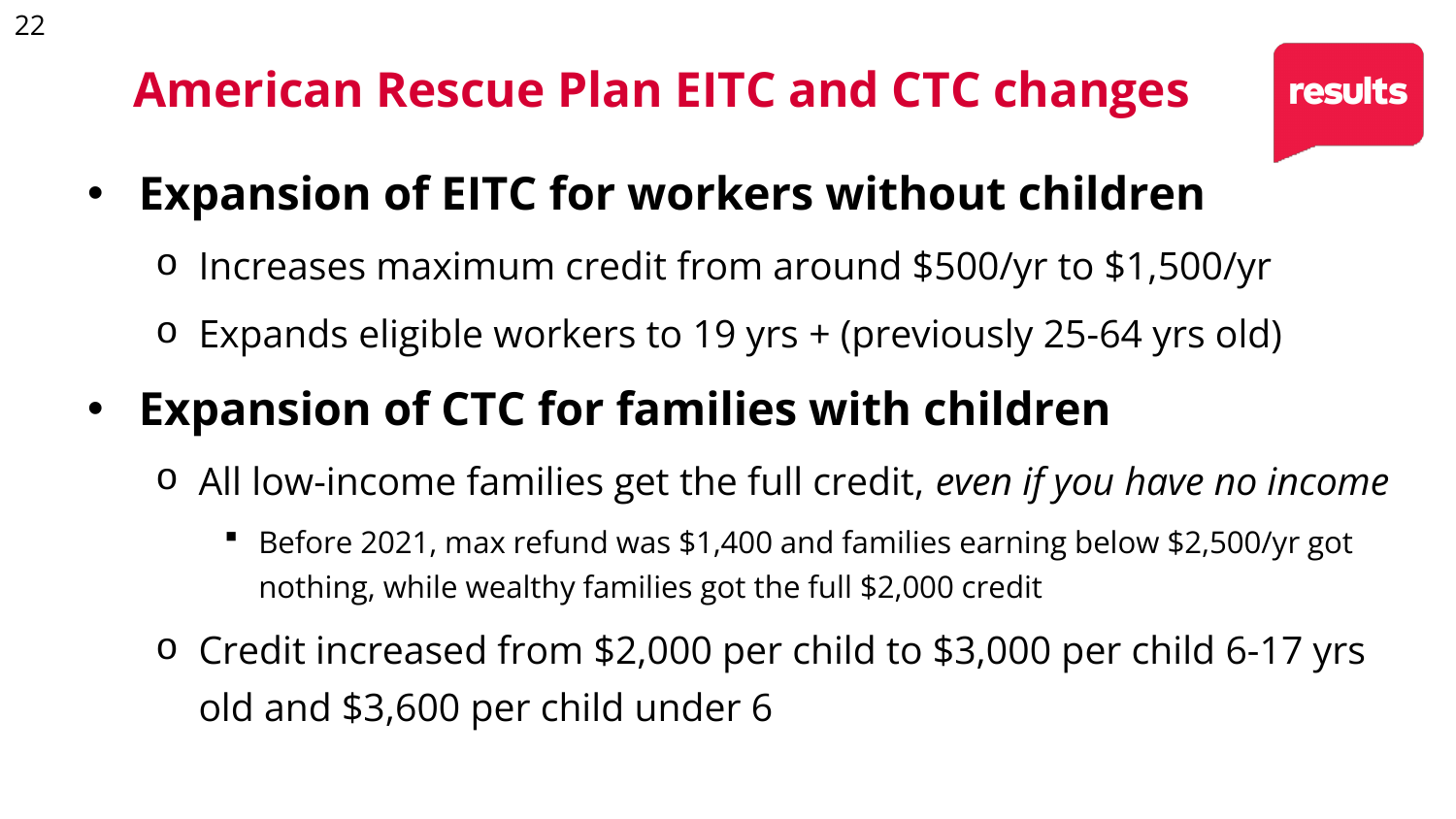

22
# American Rescue Plan EITC and CTC changes
Expansion of EITC for workers without children
Increases maximum credit from around $500/yr to $1,500/yr
Expands eligible workers to 19 yrs + (previously 25-64 yrs old)
Expansion of CTC for families with children
All low-income families get the full credit, even if you have no income
Before 2021, max refund was $1,400 and families earning below $2,500/yr got nothing, while wealthy families got the full $2,000 credit
Credit increased from $2,000 per child to $3,000 per child 6-17 yrs old and $3,600 per child under 6